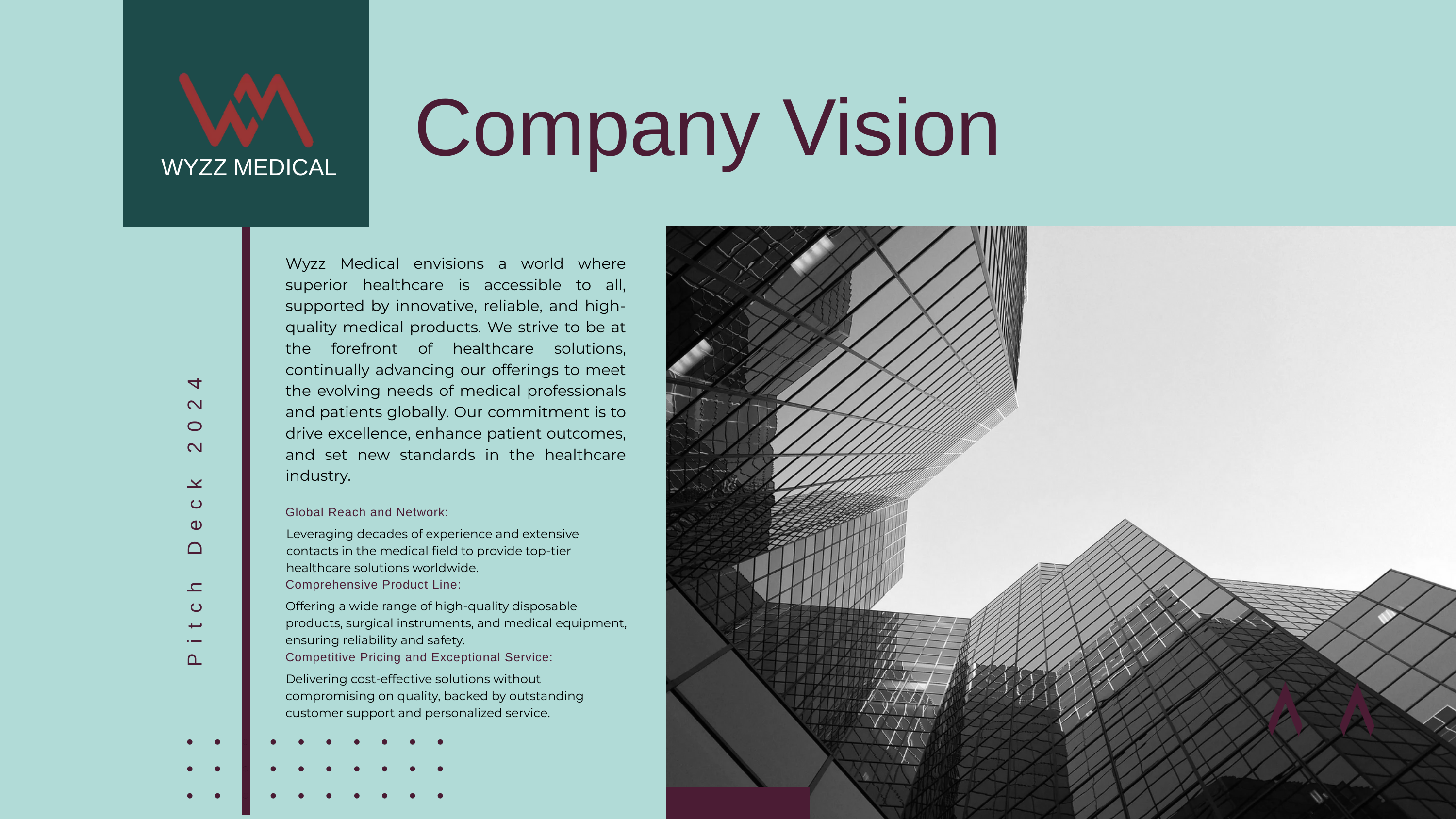

Company Vision
WYZZ MEDICAL

Wyzz Medical envisions a world where superior healthcare is accessible to all, supported by innovative, reliable, and high-quality medical products. We strive to be at the forefront of healthcare solutions, continually advancing our offerings to meet the evolving needs of medical professionals and patients globally. Our commitment is to drive excellence, enhance patient outcomes, and set new standards in the healthcare industry.
Global Reach and Network:
Pitch Deck 2024

Leveraging decades of experience and extensive contacts in the medical field to provide top-tier healthcare solutions worldwide.
Comprehensive Product Line:
Offering a wide range of high-quality disposable products, surgical instruments, and medical equipment, ensuring reliability and safety.
Competitive Pricing and Exceptional Service:
Delivering cost-effective solutions without compromising on quality, backed by outstanding customer support and personalized service.